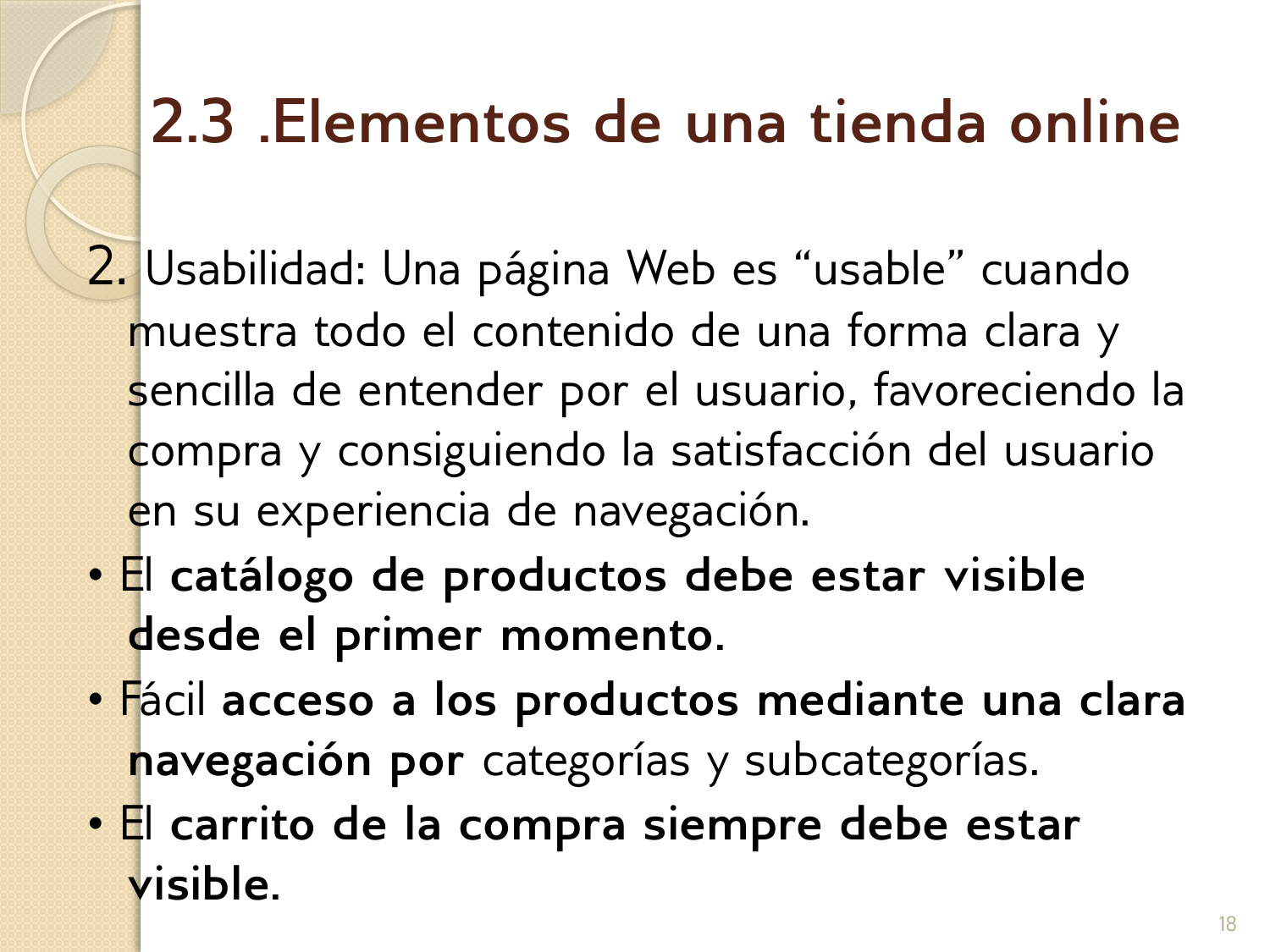

# 2.3 .Elementos de una tienda online
2. Usabilidad: Una página Web es “usable” cuando muestra todo el contenido de una forma clara y sencilla de entender por el usuario, favoreciendo la compra y consiguiendo la satisfacción del usuario en su experiencia de navegación.
• El catálogo de productos debe estar visible desde el primer momento.
• Fácil acceso a los productos mediante una clara navegación por categorías y subcategorías.
• El carrito de la compra siempre debe estar visible.
18